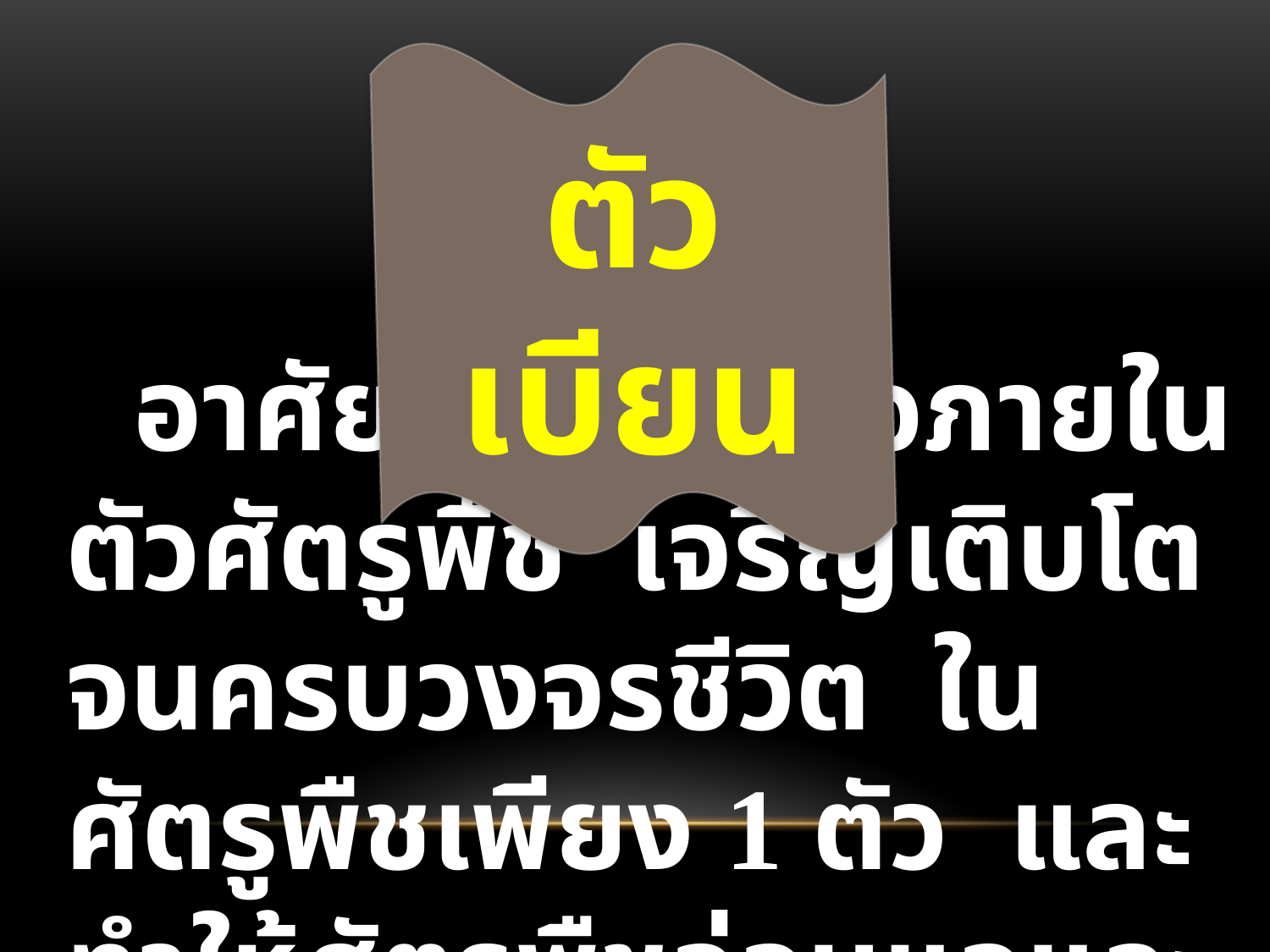

ตัวเบียน

: อาศัยอยู่บน หรือภายในตัวศัตรูพืช  เจริญเติบโตจนครบวงจรชีวิต  ในศัตรูพืชเพียง 1 ตัว  และทำให้ศัตรูพืชอ่อนแอและตายในที่สุด